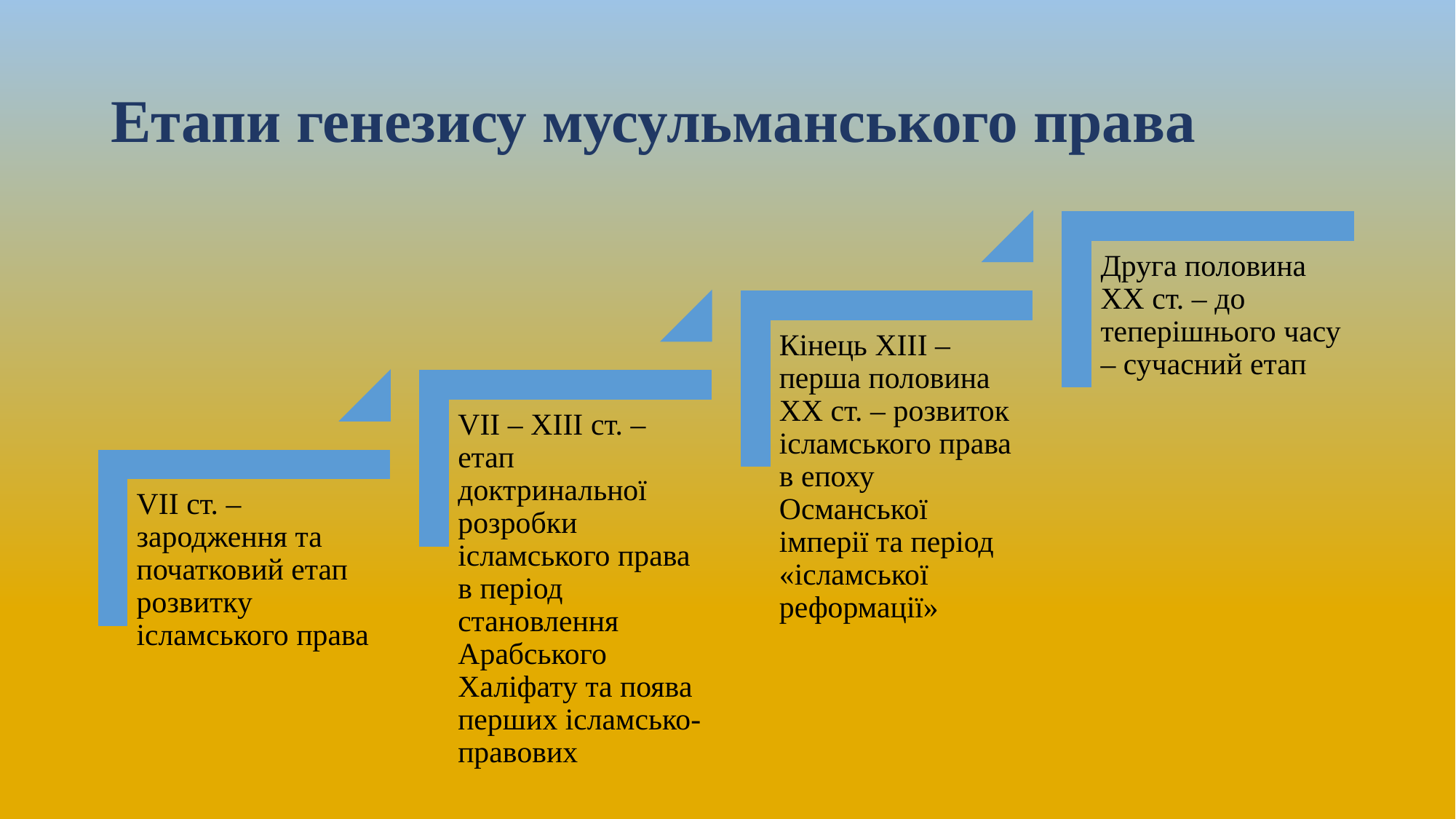

# Етапи генезису мусульманського права
VII ст. – зародження та початковий етап розвитку ісламського права
VII – XIII ст. – етап доктринальної розробки ісламського права в період становлення Арабського Халіфату та поява перших ісламсько-правових
Кінець ХІІІ – перша половина ХХ ст. – розвиток ісламського права в епоху Османської імперії та період «ісламської реформації»
Друга половина ХХ ст. – до теперішнього часу – сучасний етап